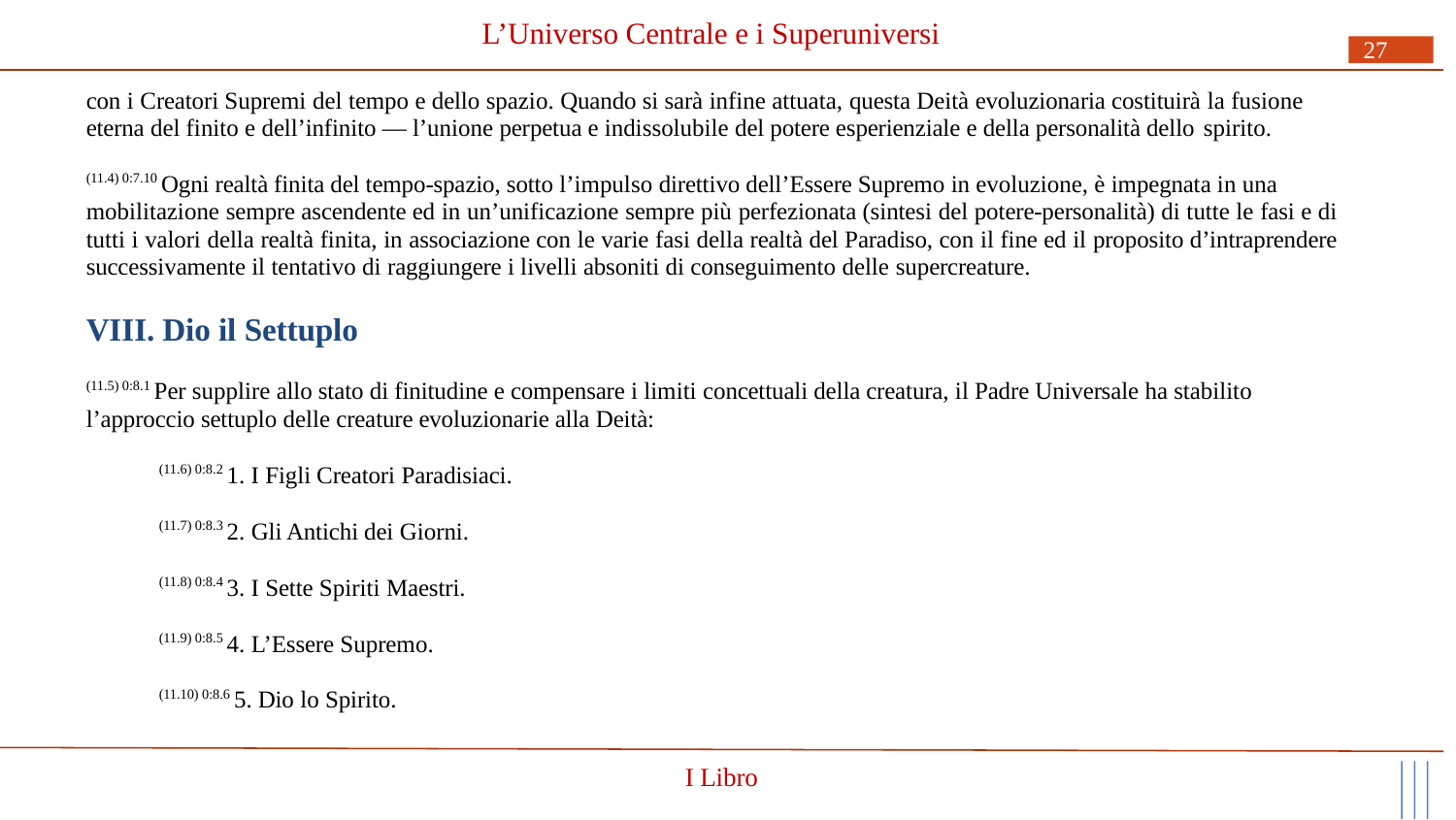

# L’Universo Centrale e i Superuniversi
27

con i Creatori Supremi del tempo e dello spazio. Quando si sarà infine attuata, questa Deità evoluzionaria costituirà la fusione  eterna del finito e dell’infinito — l’unione perpetua e indissolubile del potere esperienziale e della personalità dello spirito.

(11.4) 0:7.10 Ogni realtà finita del tempo-spazio, sotto l’impulso direttivo dell’Essere Supremo in evoluzione, è impegnata in una
mobilitazione sempre ascendente ed in un’unificazione sempre più perfezionata (sintesi del potere-personalità) di tutte le fasi e di  tutti i valori della realtà finita, in associazione con le varie fasi della realtà del Paradiso, con il fine ed il proposito d’intraprendere  successivamente il tentativo di raggiungere i livelli absoniti di conseguimento delle supercreature.

VIII. Dio il Settuplo
(11.5) 0:8.1 Per supplire allo stato di finitudine e compensare i limiti concettuali della creatura, il Padre Universale ha stabilito  l’approccio settuplo delle creature evoluzionarie alla Deità:

(11.6) 0:8.2 1. I Figli Creatori Paradisiaci.
(11.7) 0:8.3 2. Gli Antichi dei Giorni.
(11.8) 0:8.4 3. I Sette Spiriti Maestri.
(11.9) 0:8.5 4. L’Essere Supremo.
(11.10) 0:8.6 5. Dio lo Spirito.

I Libro